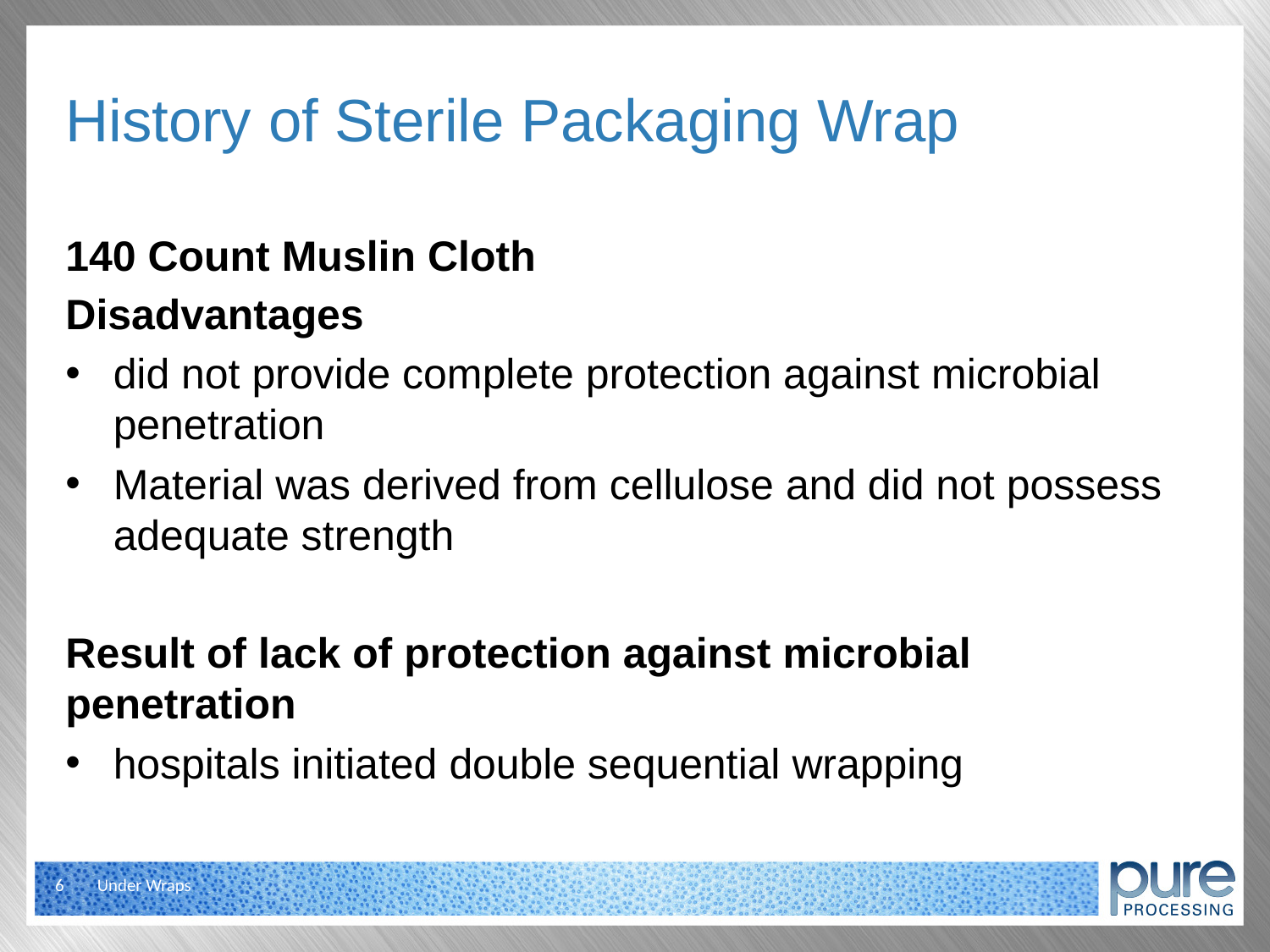

# History of Sterile Packaging Wrap
140 Count Muslin Cloth
Disadvantages
did not provide complete protection against microbial penetration
Material was derived from cellulose and did not possess adequate strength

Result of lack of protection against microbial penetration
hospitals initiated double sequential wrapping

6
Under Wraps